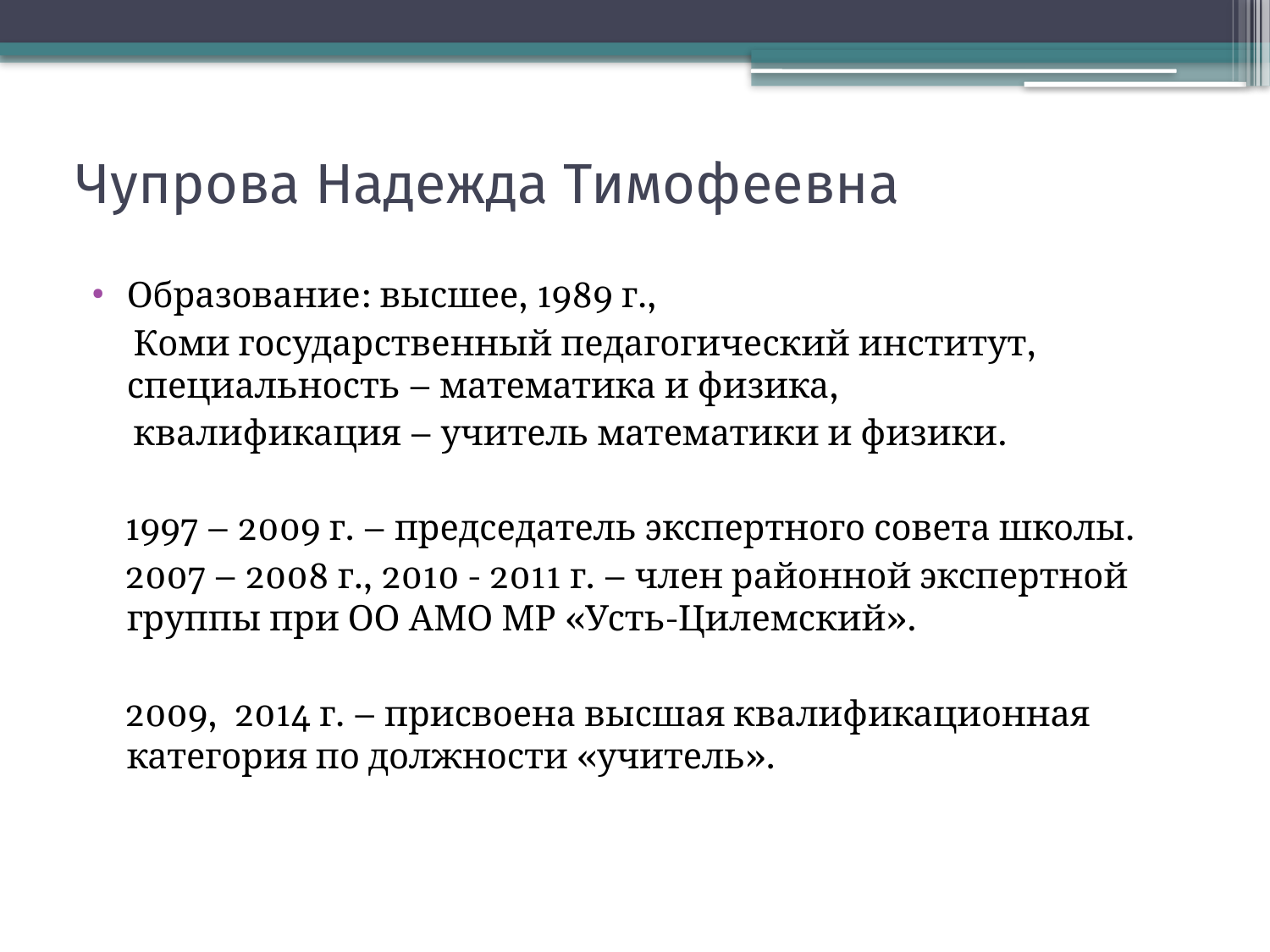

# Чупрова Надежда Тимофеевна
Образование: высшее, 1989 г.,
     Коми государственный педагогический институт, специальность – математика и физика,
     квалификация – учитель математики и физики.

    1997 – 2009 г. – председатель экспертного совета школы.
    2007 – 2008 г., 2010 - 2011 г. – член районной экспертной группы при ОО АМО МР «Усть-Цилемский».

    2009,  2014 г. – присвоена высшая квалификационная категория по должности «учитель».